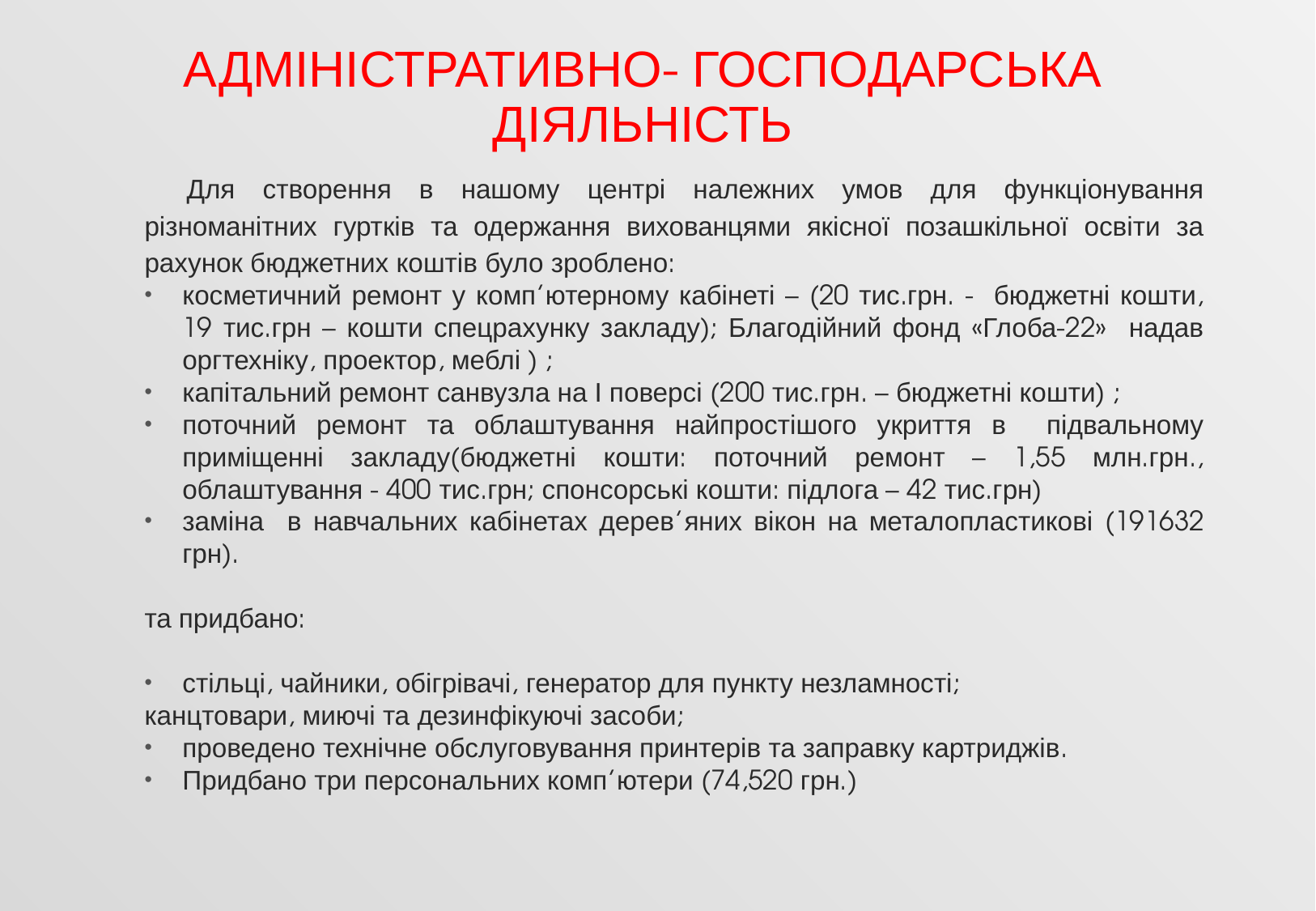

# Адміністративно- господарська діяльність
Для створення в нашому центрі належних умов для функціонування різноманітних гуртків та одержання вихованцями якісної позашкільної освіти за рахунок бюджетних коштів було зроблено:
косметичний ремонт у комп’ютерному кабінеті – (20 тис.грн. -  бюджетні кошти, 19 тис.грн – кошти спецрахунку закладу); Благодійний фонд «Глоба-22»  надав оргтехніку, проектор, меблі ) ;
капітальний ремонт санвузла на І поверсі (200 тис.грн. – бюджетні кошти) ;
поточний ремонт та облаштування найпростішого укриття в  підвальному приміщенні закладу(бюджетні кошти: поточний ремонт – 1,55 млн.грн., облаштування - 400 тис.грн; спонсорські кошти: підлога – 42 тис.грн)
заміна  в навчальних кабінетах дерев’яних вікон на металопластикові (191632 грн).

та придбано:

стільці, чайники, обігрівачі, генератор для пункту незламності;
канцтовари, миючі та дезинфікуючі засоби;
проведено технічне обслуговування принтерів та заправку картриджів.
Придбано три персональних комп’ютери (74,520 грн.)